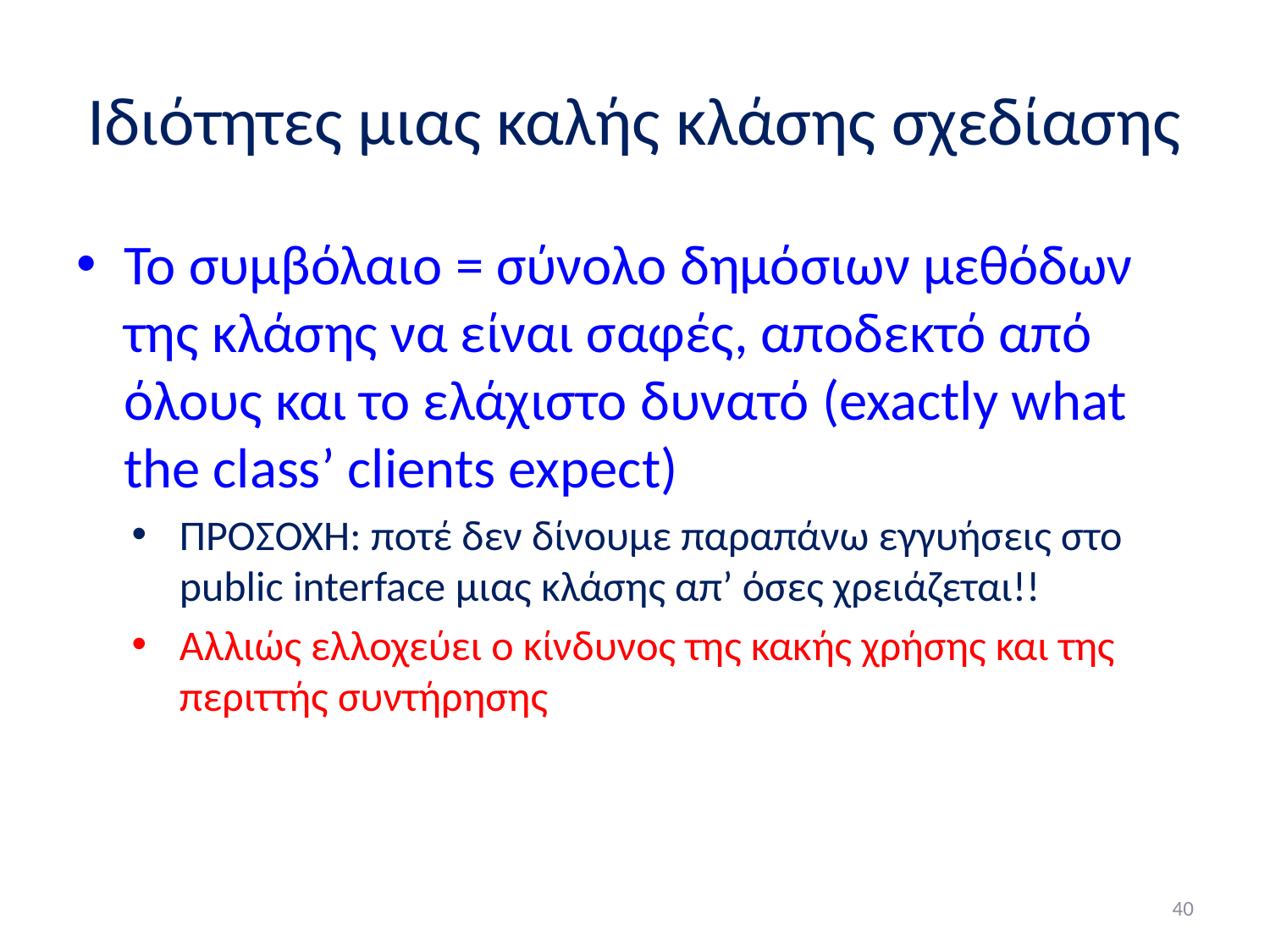

# Ιδιότητες μιας καλής κλάσης σχεδίασης
Το συμβόλαιο = σύνολο δημόσιων μεθόδων της κλάσης να είναι σαφές, αποδεκτό από όλους και το ελάχιστο δυνατό (exactly what the class’ clients expect)
ΠΡΟΣΟΧΗ: ποτέ δεν δίνουμε παραπάνω εγγυήσεις στο public interface μιας κλάσης απ’ όσες χρειάζεται!!
Αλλιώς ελλοχεύει ο κίνδυνος της κακής χρήσης και της περιττής συντήρησης

40